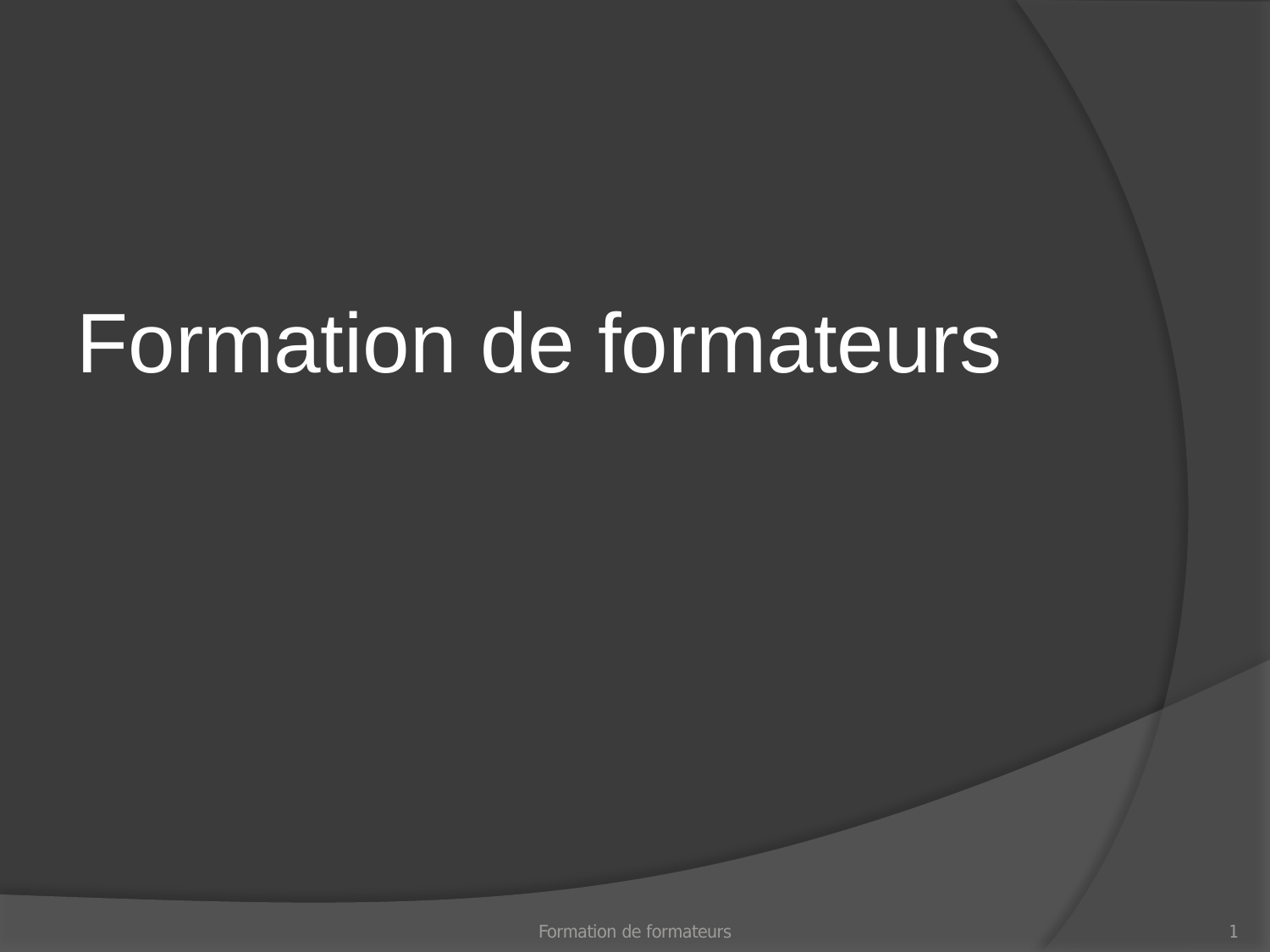

Formation de formateurs
Formation de formateurs
1